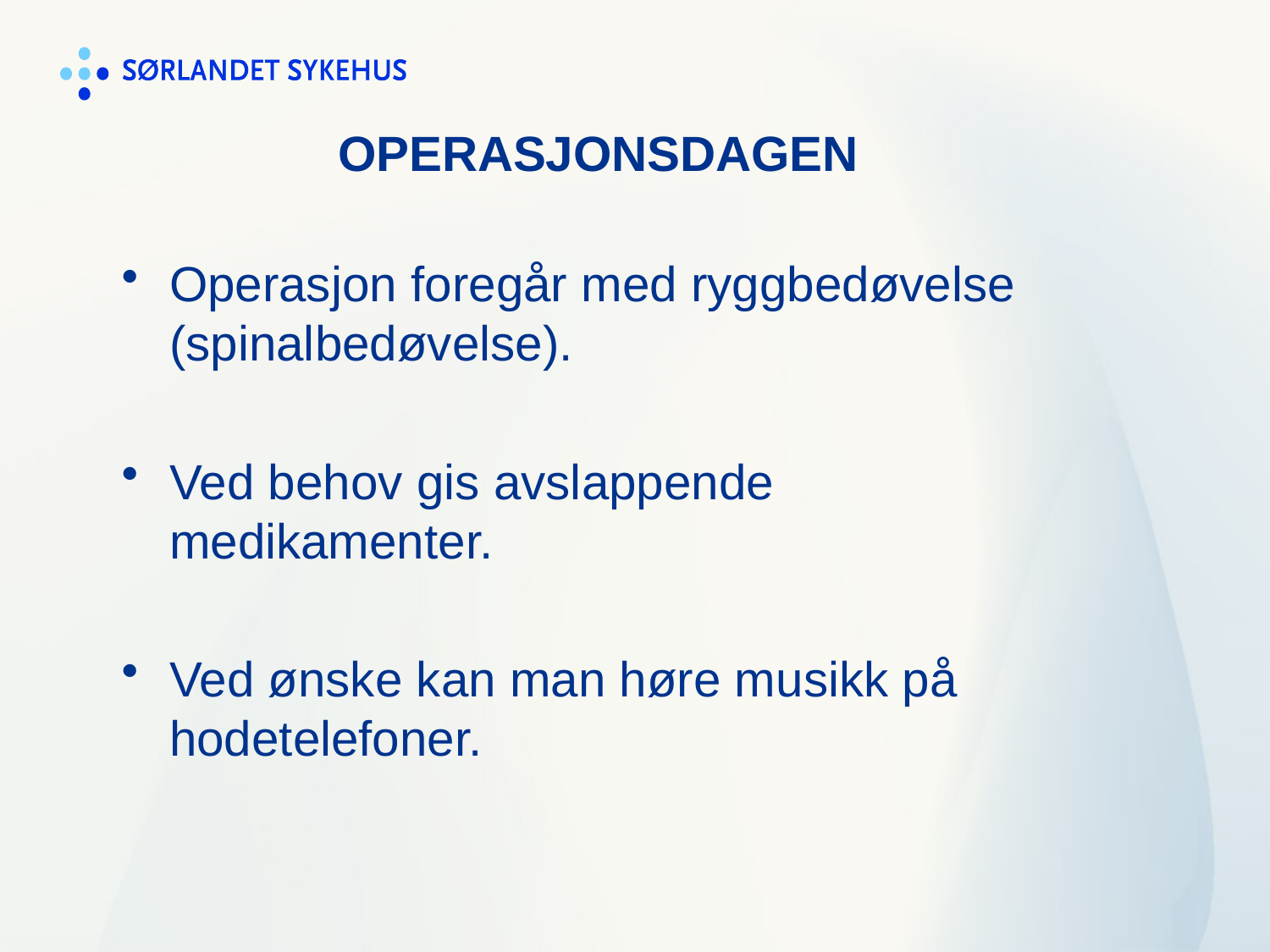

# OPERASJONSDAGEN
Operasjon foregår med ryggbedøvelse (spinalbedøvelse).

Ved behov gis avslappende medikamenter.

Ved ønske kan man høre musikk på hodetelefoner.